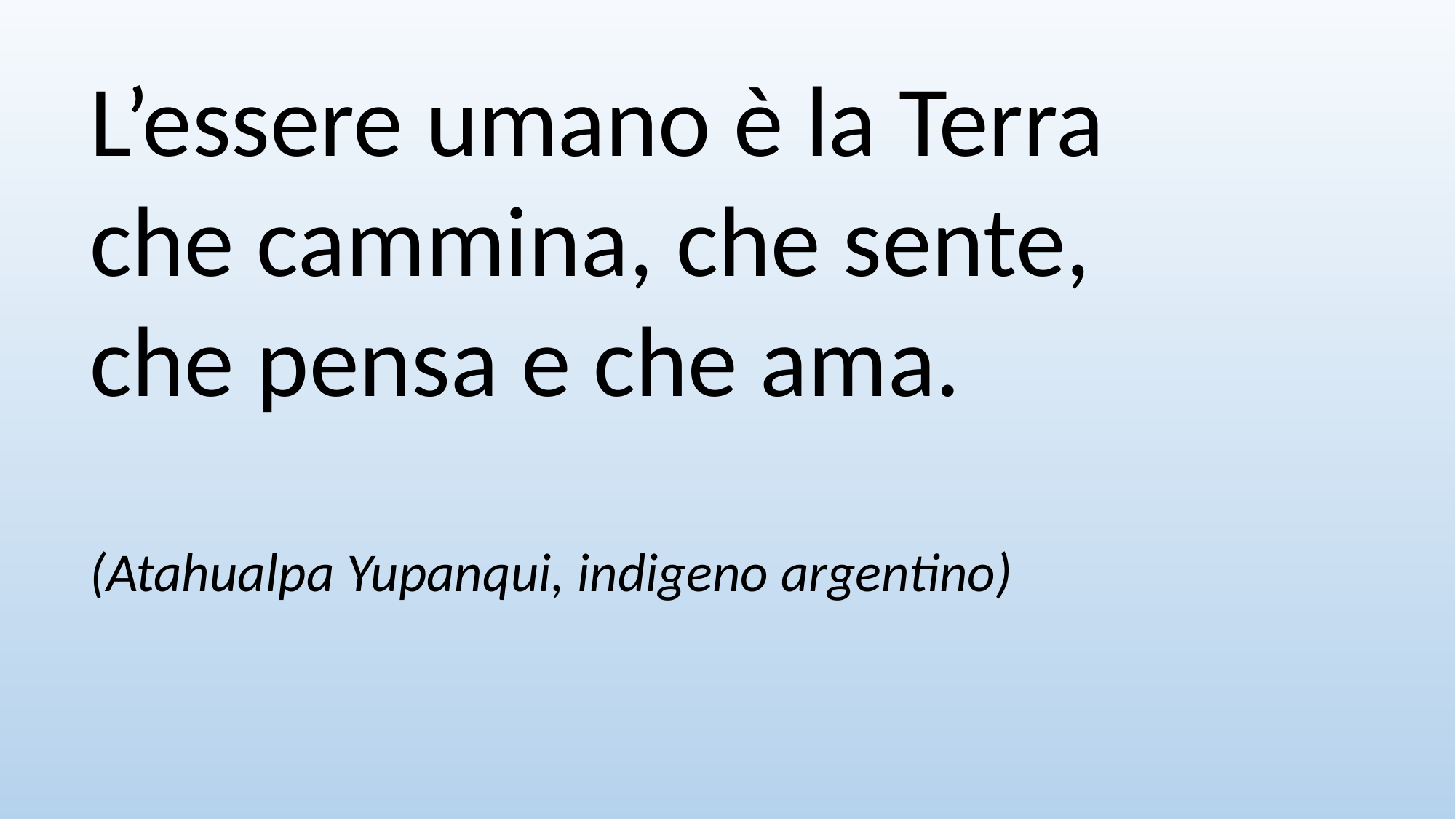

L’essere umano è la Terra
che cammina, che sente,
che pensa e che ama.

(Atahualpa Yupanqui, indigeno argentino)